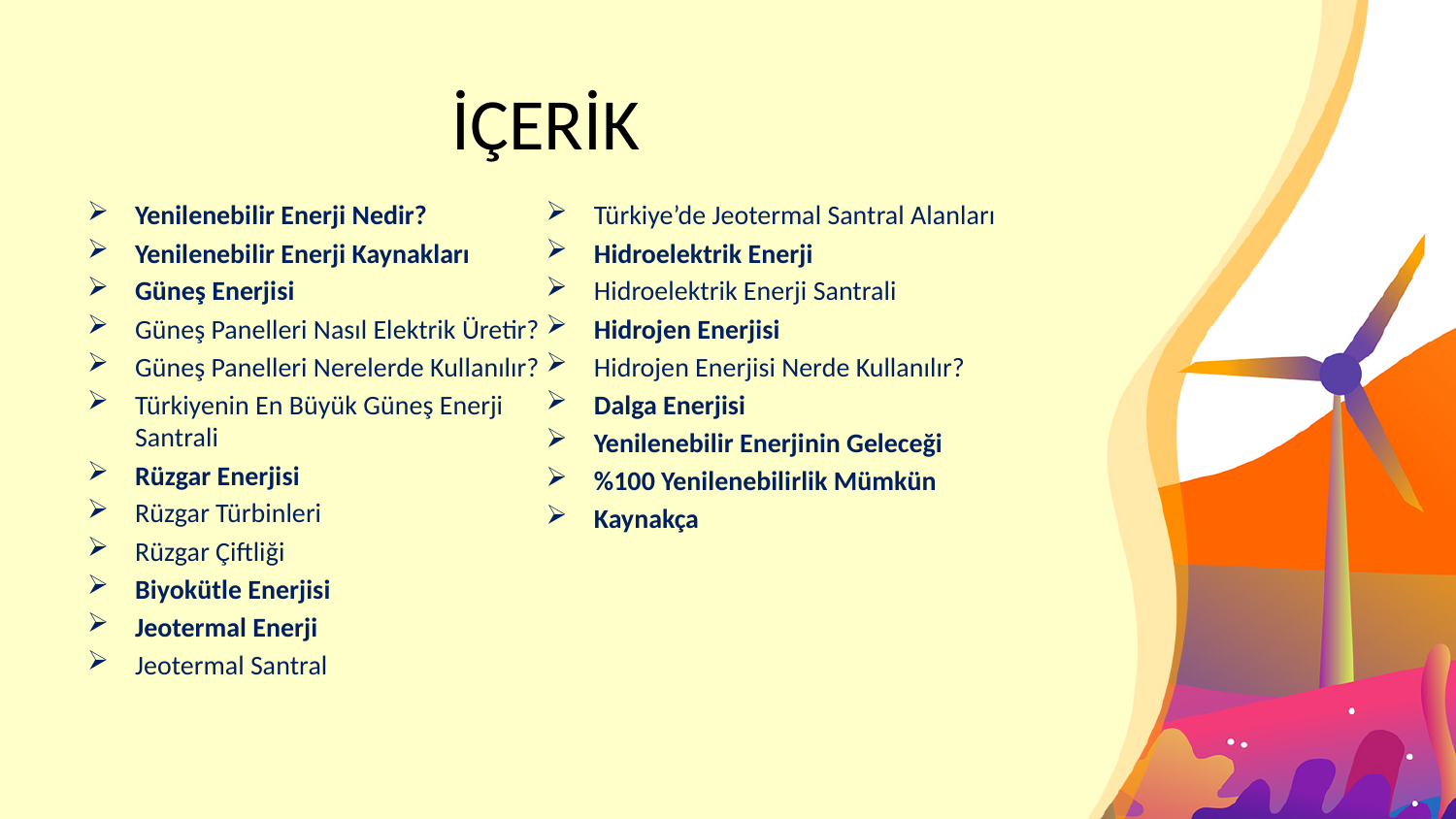

# İÇERİK
Yenilenebilir Enerji Nedir?
Yenilenebilir Enerji Kaynakları
Güneş Enerjisi
Güneş Panelleri Nasıl Elektrik Üretir?
Güneş Panelleri Nerelerde Kullanılır?
Türkiyenin En Büyük Güneş Enerji Santrali
Rüzgar Enerjisi
Rüzgar Türbinleri
Rüzgar Çiftliği
Biyokütle Enerjisi
Jeotermal Enerji
Jeotermal Santral

Türkiye’de Jeotermal Santral Alanları
Hidroelektrik Enerji
Hidroelektrik Enerji Santrali
Hidrojen Enerjisi
Hidrojen Enerjisi Nerde Kullanılır?
Dalga Enerjisi
Yenilenebilir Enerjinin Geleceği
%100 Yenilenebilirlik Mümkün
Kaynakça